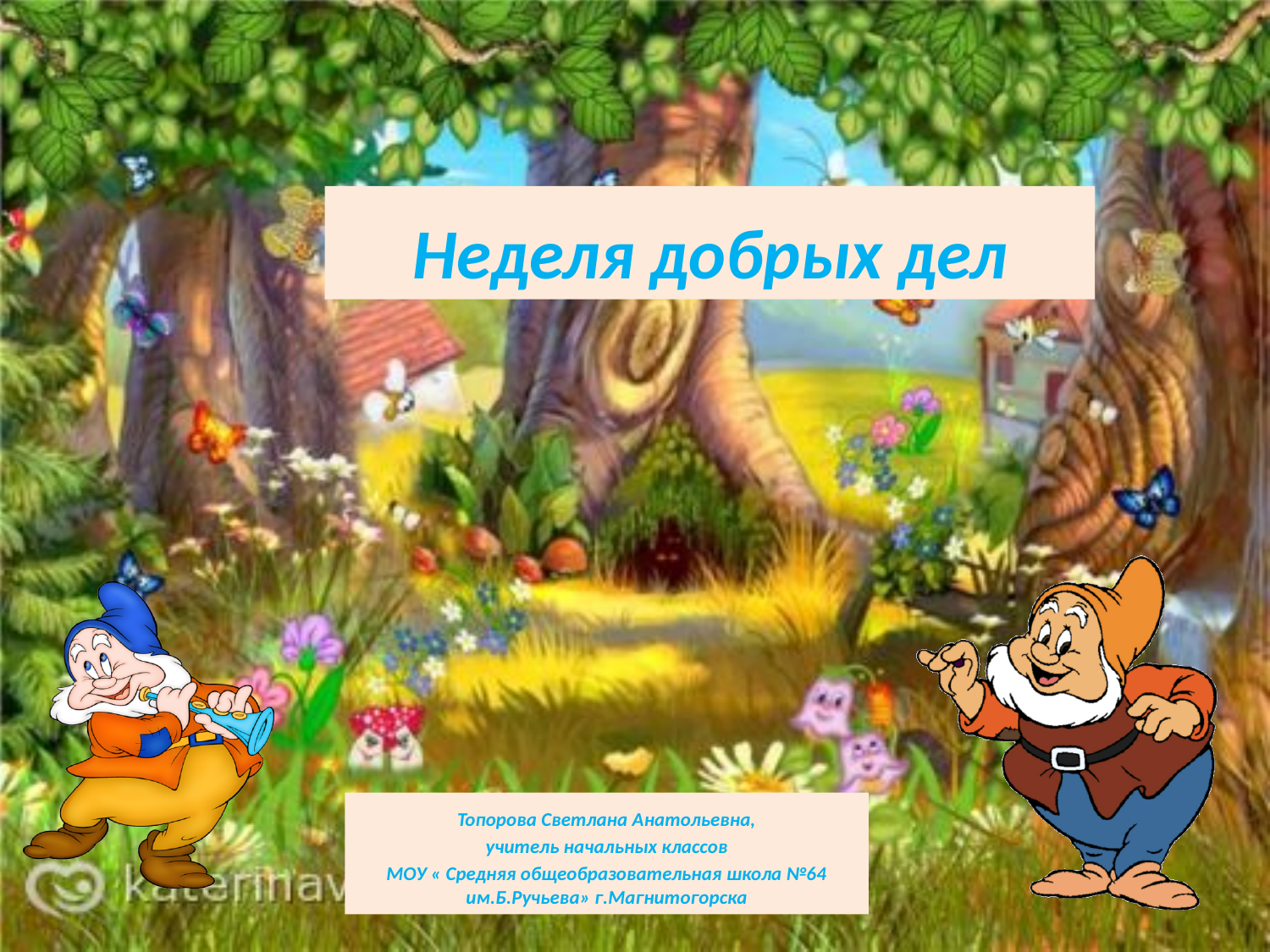

Неделя добрых дел
Топорова Светлана Анатольевна,
учитель начальных классов
МОУ « Средняя общеобразовательная школа №64 им.Б.Ручьева» г.Магнитогорска